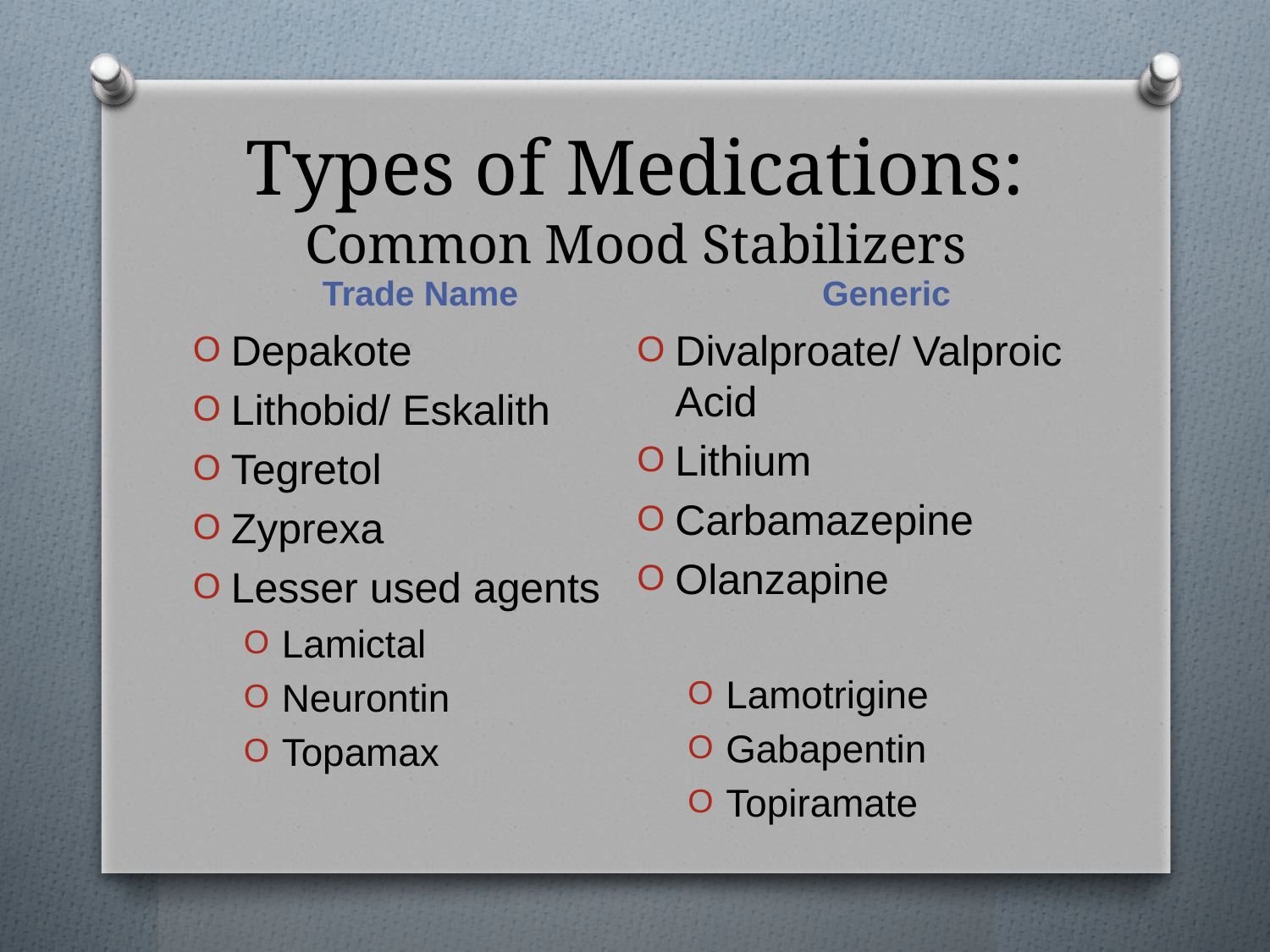

# Types of Medications: Common Mood Stabilizers
Trade Name
Generic
Depakote
Lithobid/ Eskalith
Tegretol
Zyprexa
Lesser used agents
Lamictal
Neurontin
Topamax
Divalproate/ Valproic Acid
Lithium
Carbamazepine
Olanzapine

Lamotrigine
Gabapentin
Topiramate